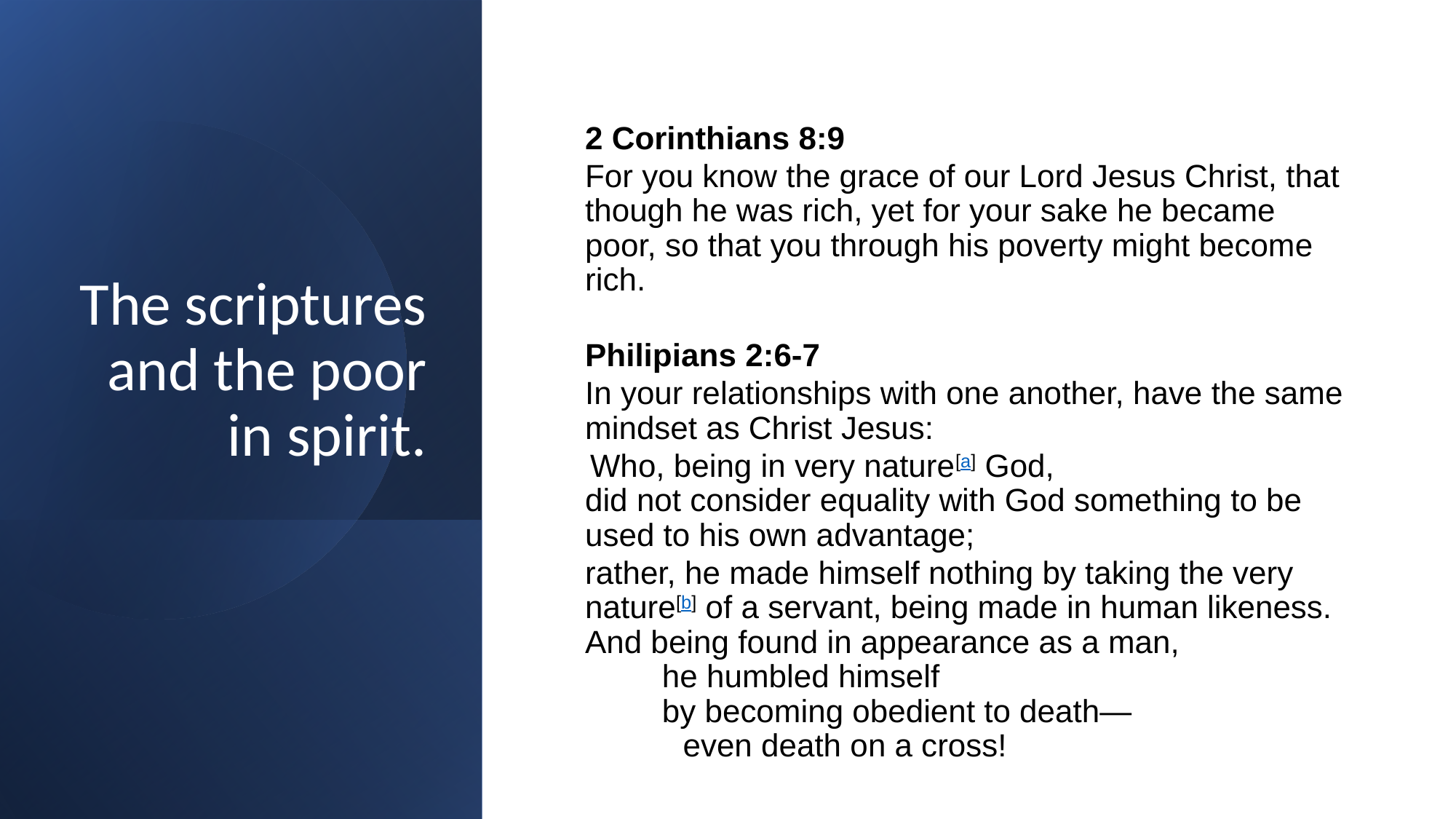

# The scriptures and the poor in spirit.

2 Corinthians 8:9
For you know the grace of our Lord Jesus Christ, that though he was rich, yet for your sake he became poor, so that you through his poverty might become rich.

Philipians 2:6-7
In your relationships with one another, have the same mindset as Christ Jesus:
 Who, being in very nature[a] God,
did not consider equality with God something to be used to his own advantage;
rather, he made himself nothing by taking the very nature[b] of a servant, being made in human likeness.
And being found in appearance as a man,
    he humbled himself
    by becoming obedient to death—
           even death on a cross!